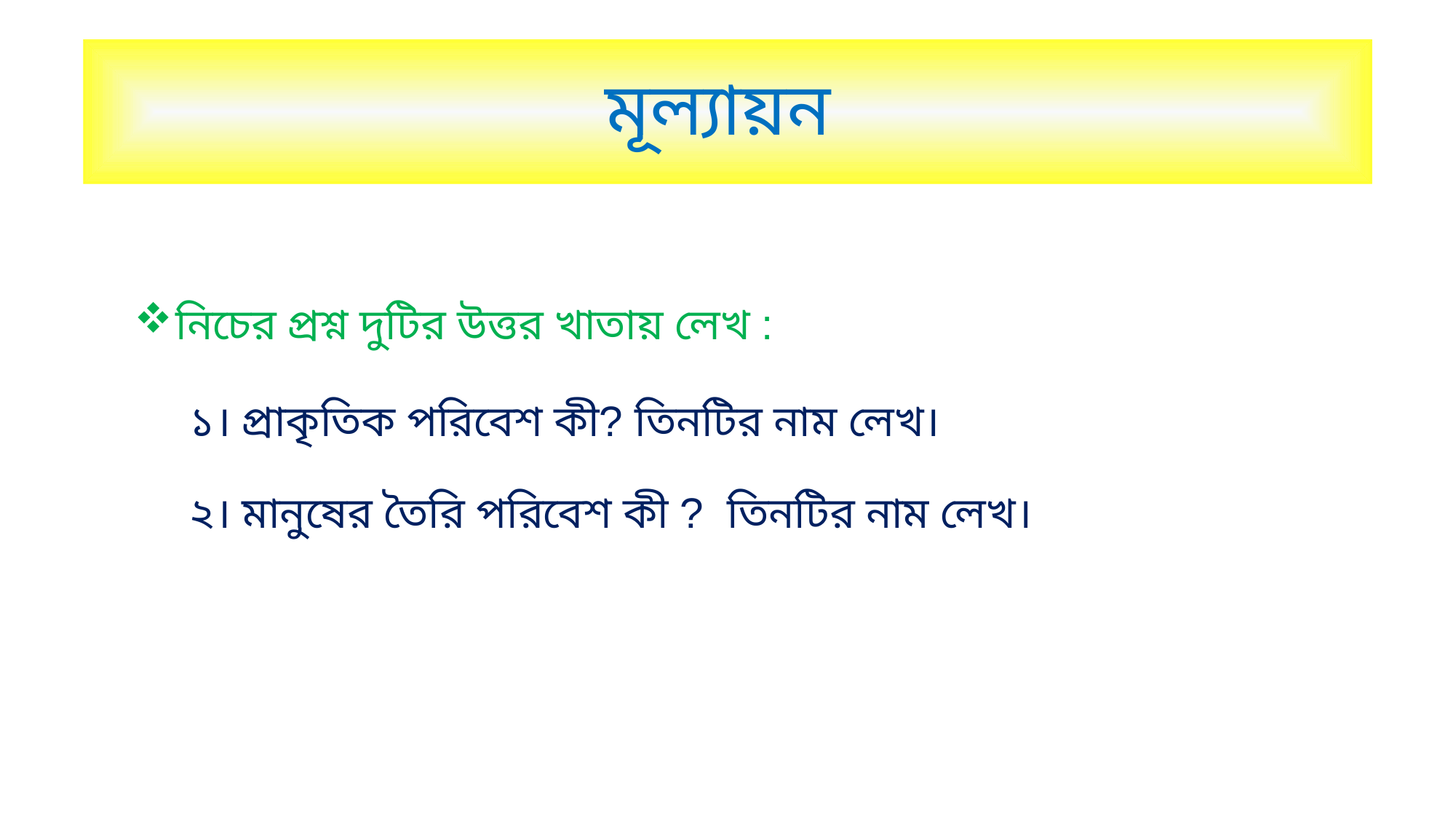

মূল্যায়ন
 নিচের প্রশ্ন দুটির উত্তর খাতায় লেখ :
     ১। প্রাকৃতিক পরিবেশ কী? তিনটির নাম লেখ।
     ২। মানুষের তৈরি পরিবেশ কী ?  তিনটির নাম লেখ।